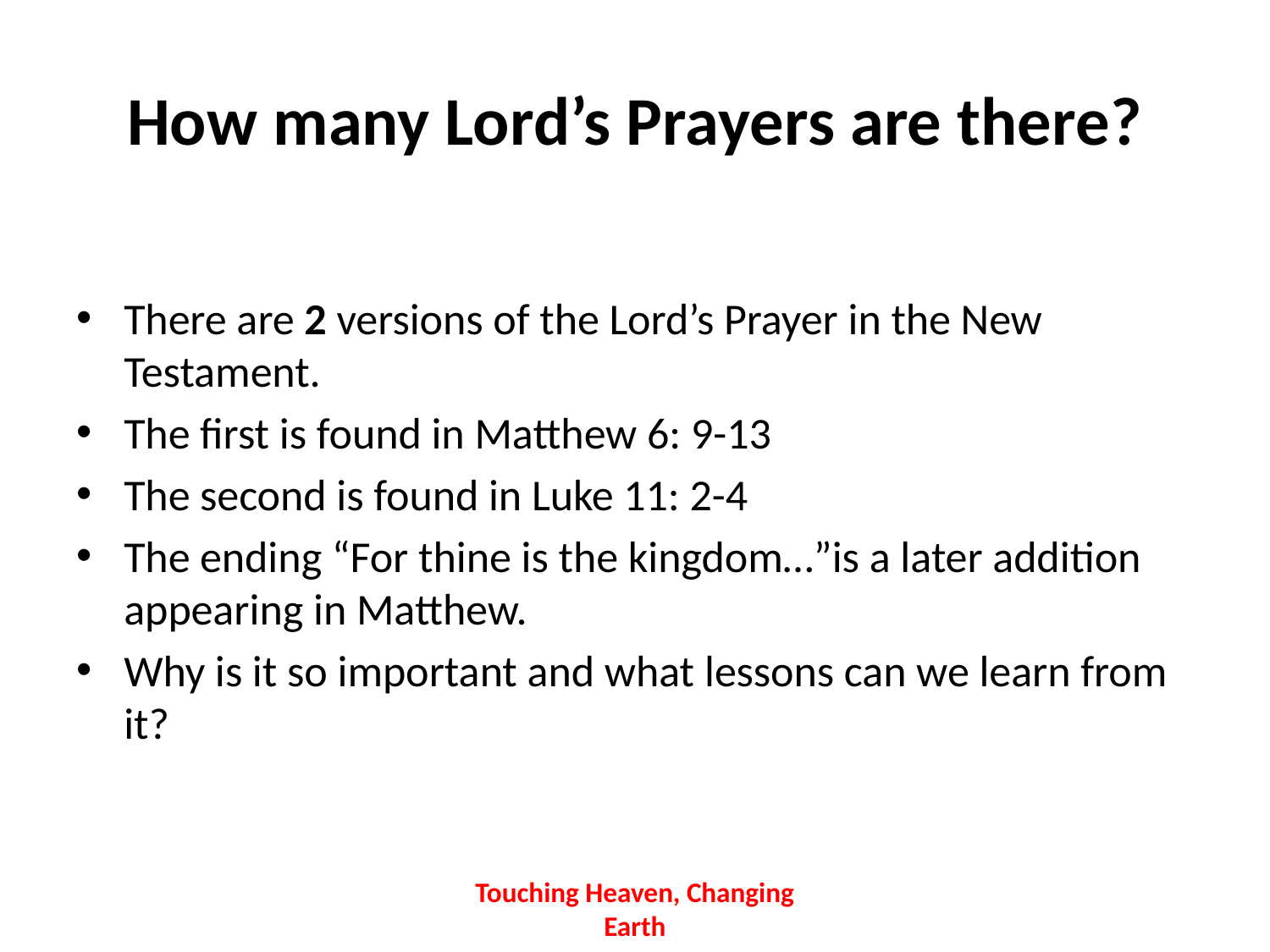

# How many Lord’s Prayers are there?

There are 2 versions of the Lord’s Prayer in the New Testament.
The first is found in Matthew 6: 9-13
The second is found in Luke 11: 2-4
The ending “For thine is the kingdom…”is a later addition appearing in Matthew.
Why is it so important and what lessons can we learn from it?
Touching Heaven, Changing Earth